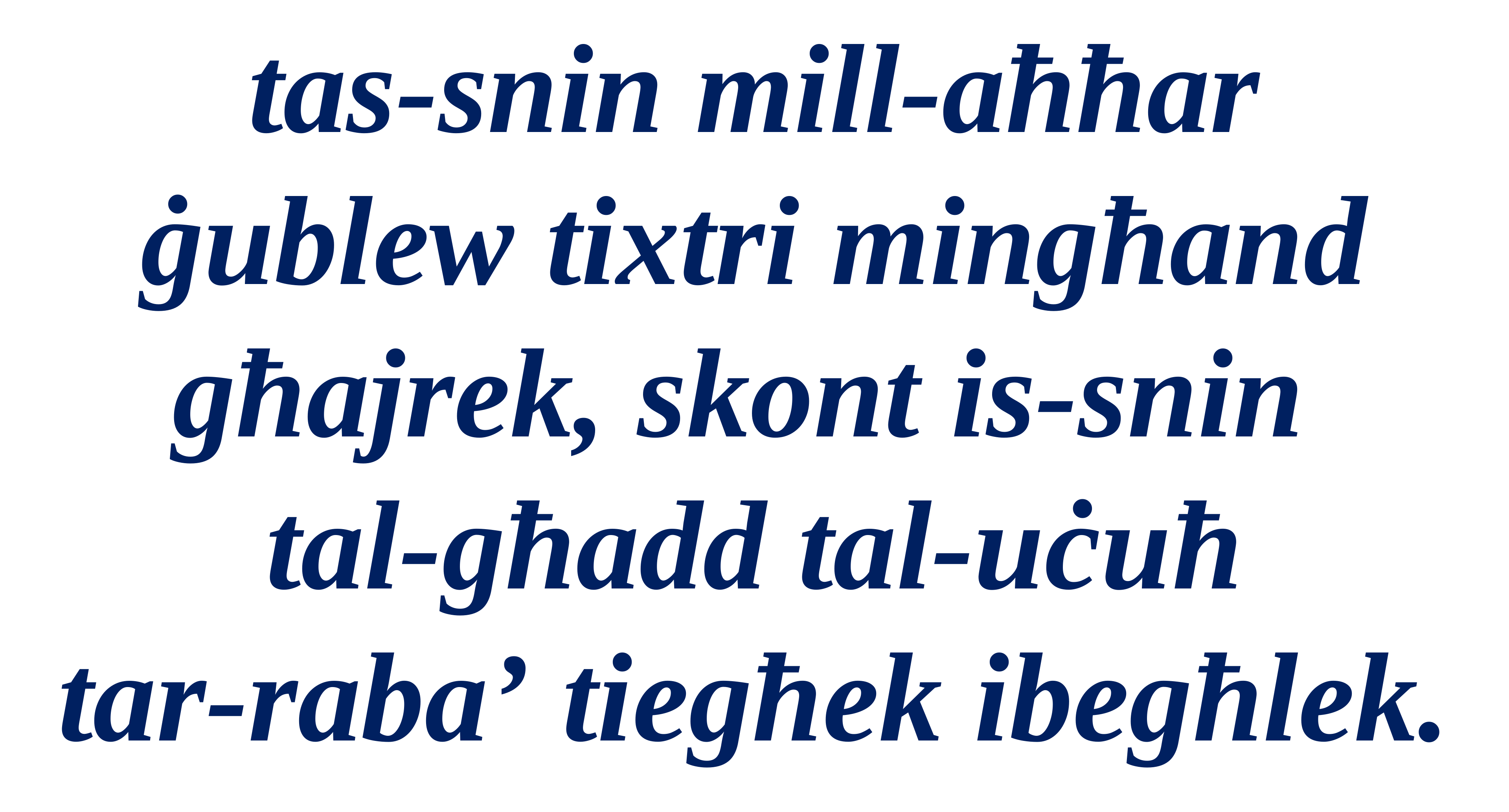

tas-snin mill-aħħar ġublew tixtri mingħand għajrek, skont is-snin
tal-għadd tal-uċuħ
tar-raba’ tiegħek ibegħlek.